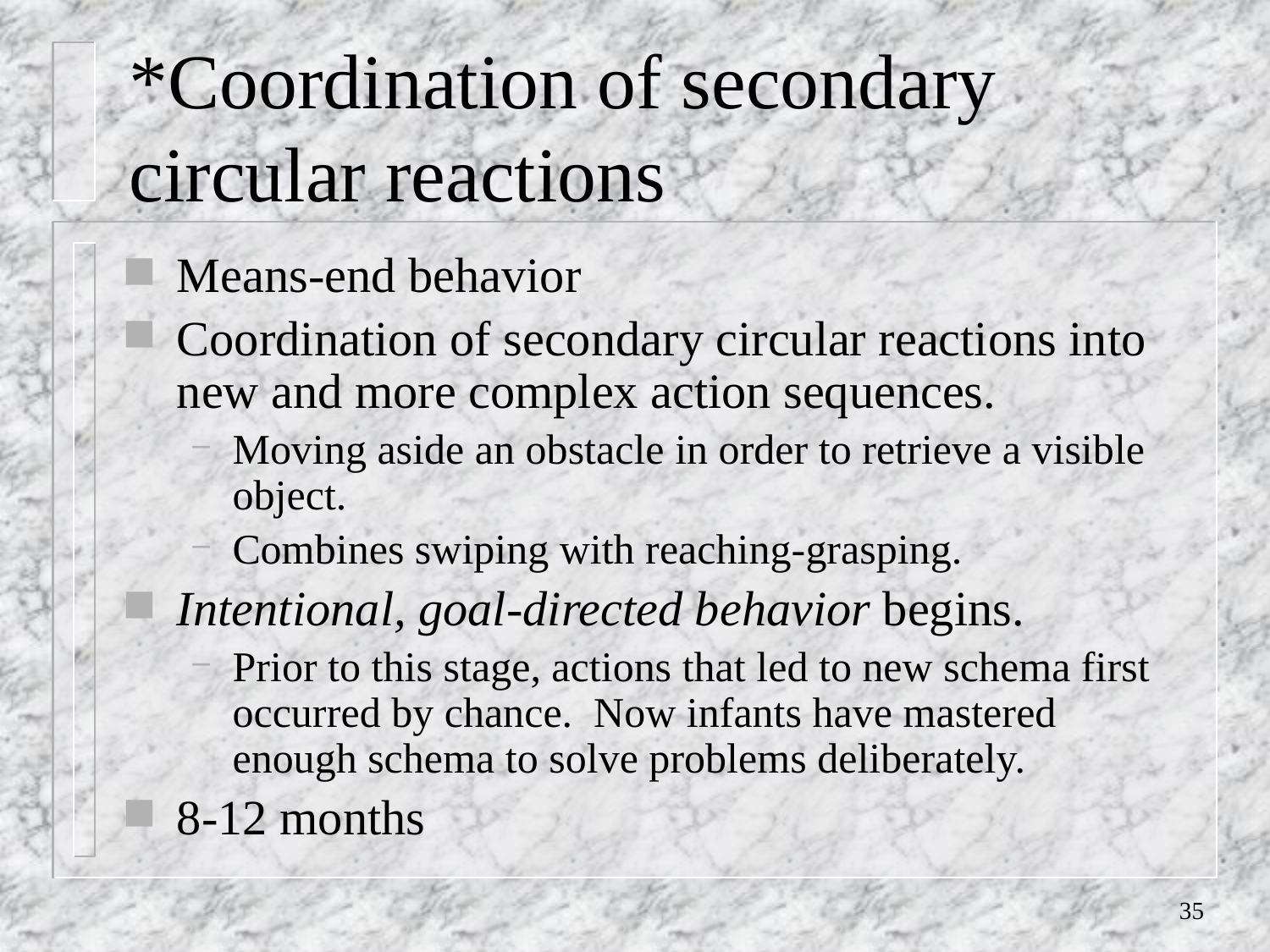

# *Coordination of secondary circular reactions
Means-end behavior
Coordination of secondary circular reactions into new and more complex action sequences.
Moving aside an obstacle in order to retrieve a visible object.
Combines swiping with reaching-grasping.
Intentional, goal-directed behavior begins.
Prior to this stage, actions that led to new schema first occurred by chance.  Now infants have mastered enough schema to solve problems deliberately.
8-12 months
35